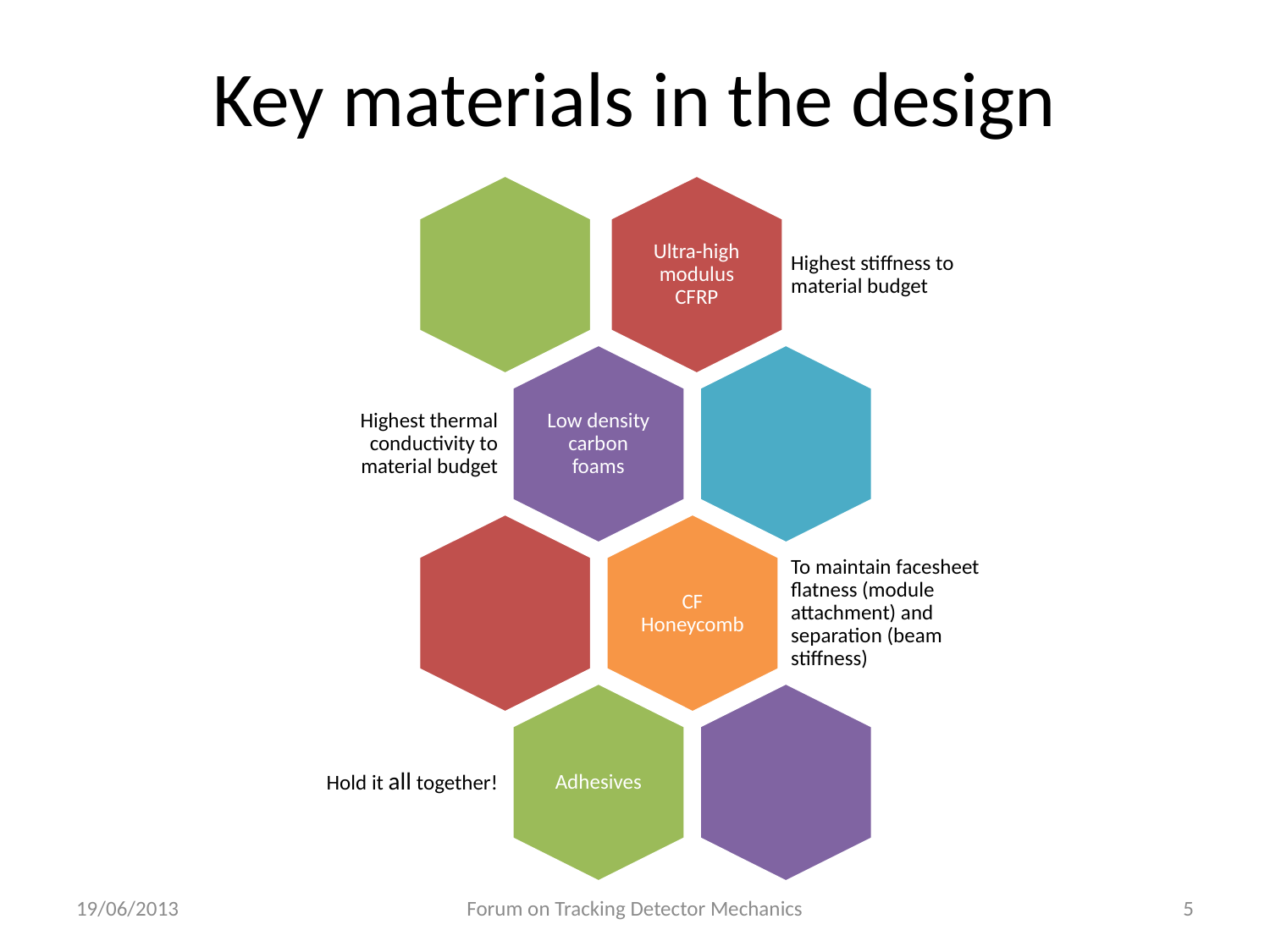

# Key materials in the design
Ultra-high modulus CFRP
Highest stiffness to material budget

Low density carbon foams
Highest thermal conductivity to material budget

CF Honeycomb
To maintain facesheet flatness (module attachment) and separation (beam stiffness)

Adhesives
Hold it all together!

19/06/2013
Forum on Tracking Detector Mechanics
5